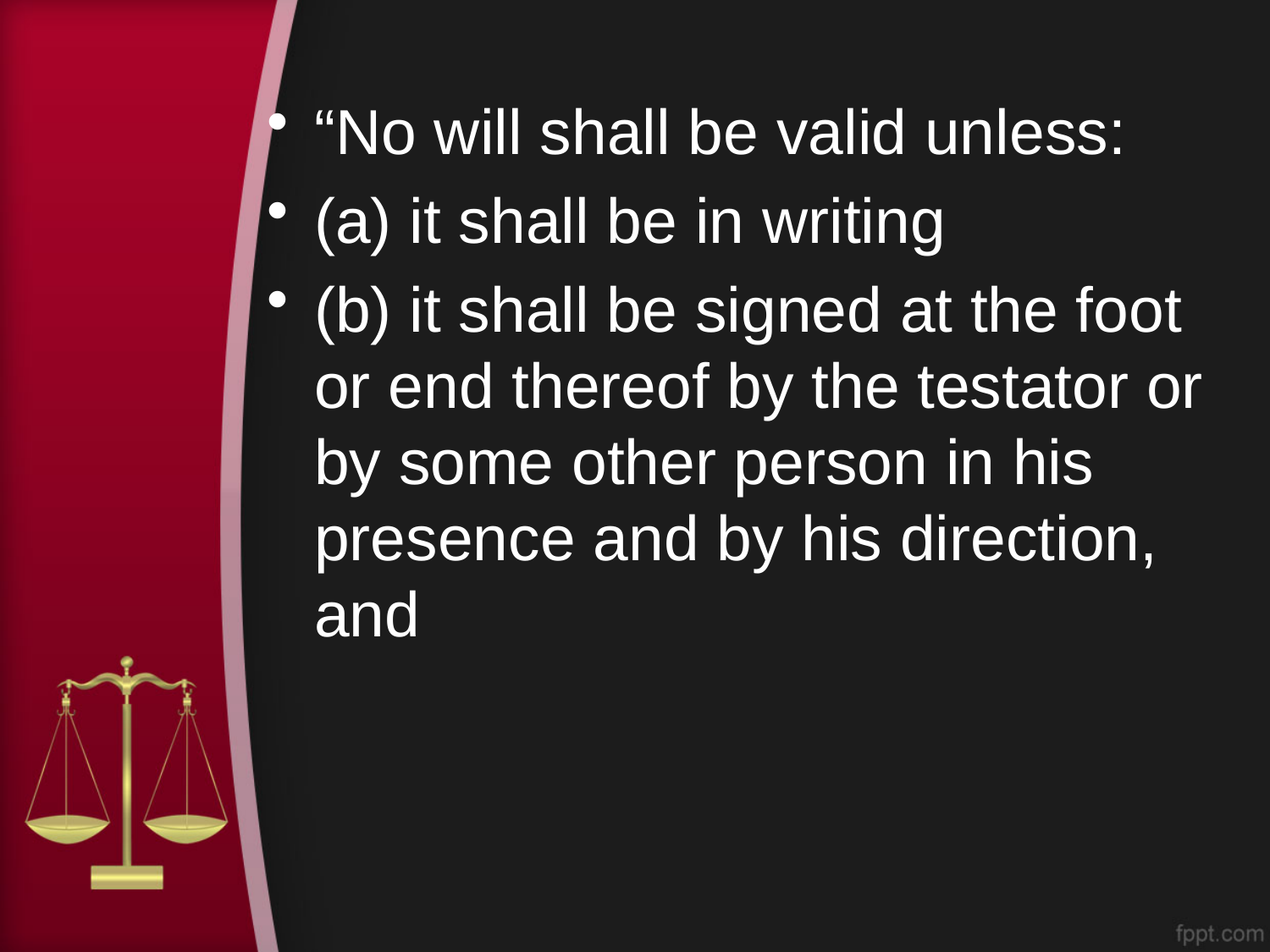

“No will shall be valid unless:
(a) it shall be in writing
(b) it shall be signed at the foot or end thereof by the testator or by some other person in his presence and by his direction, and